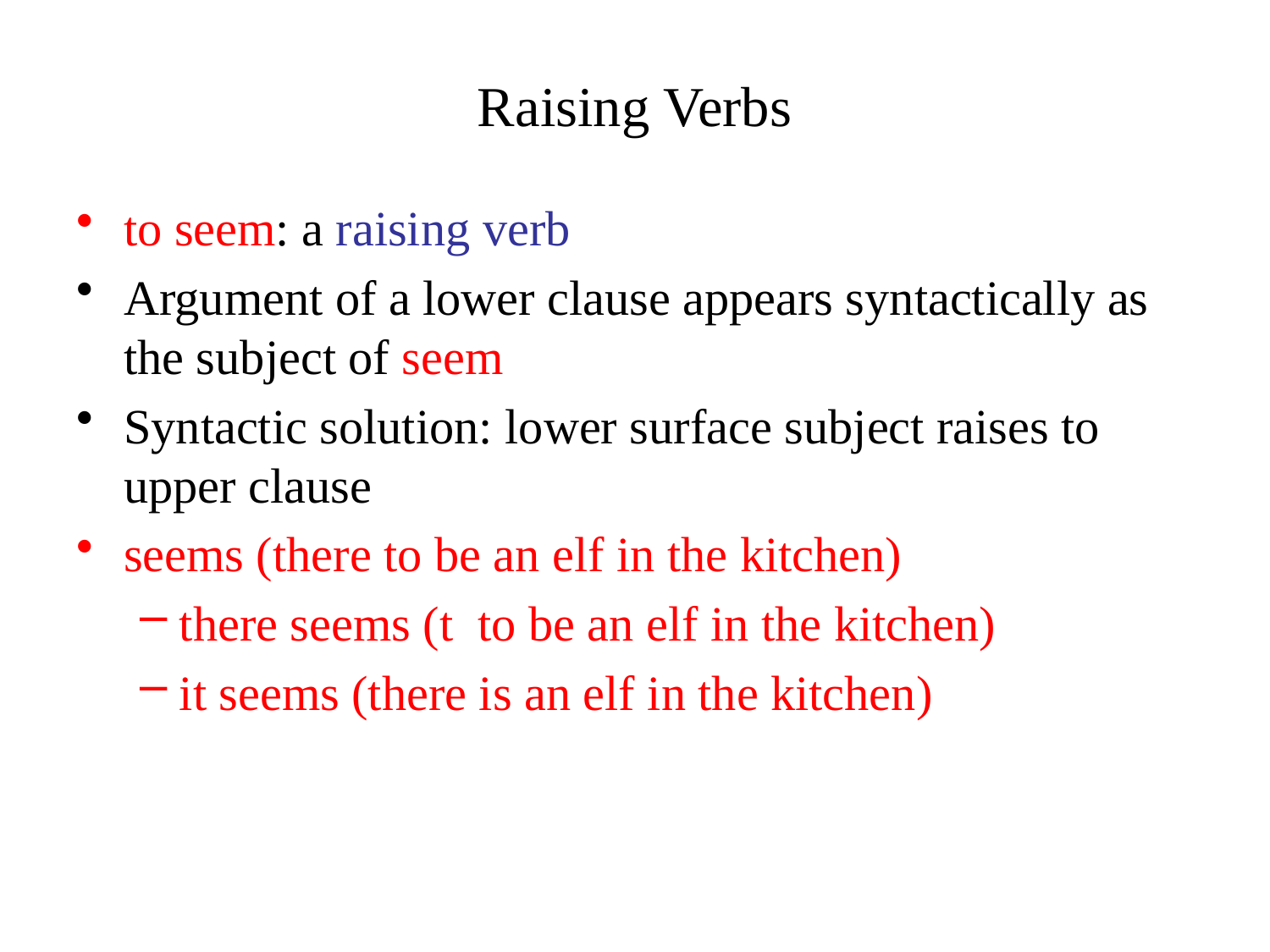

Raising Verbs
to seem: a raising verb
Argument of a lower clause appears syntactically as the subject of seem
Syntactic solution: lower surface subject raises to upper clause
seems (there to be an elf in the kitchen)
there seems (t  to be an elf in the kitchen)
it seems (there is an elf in the kitchen)